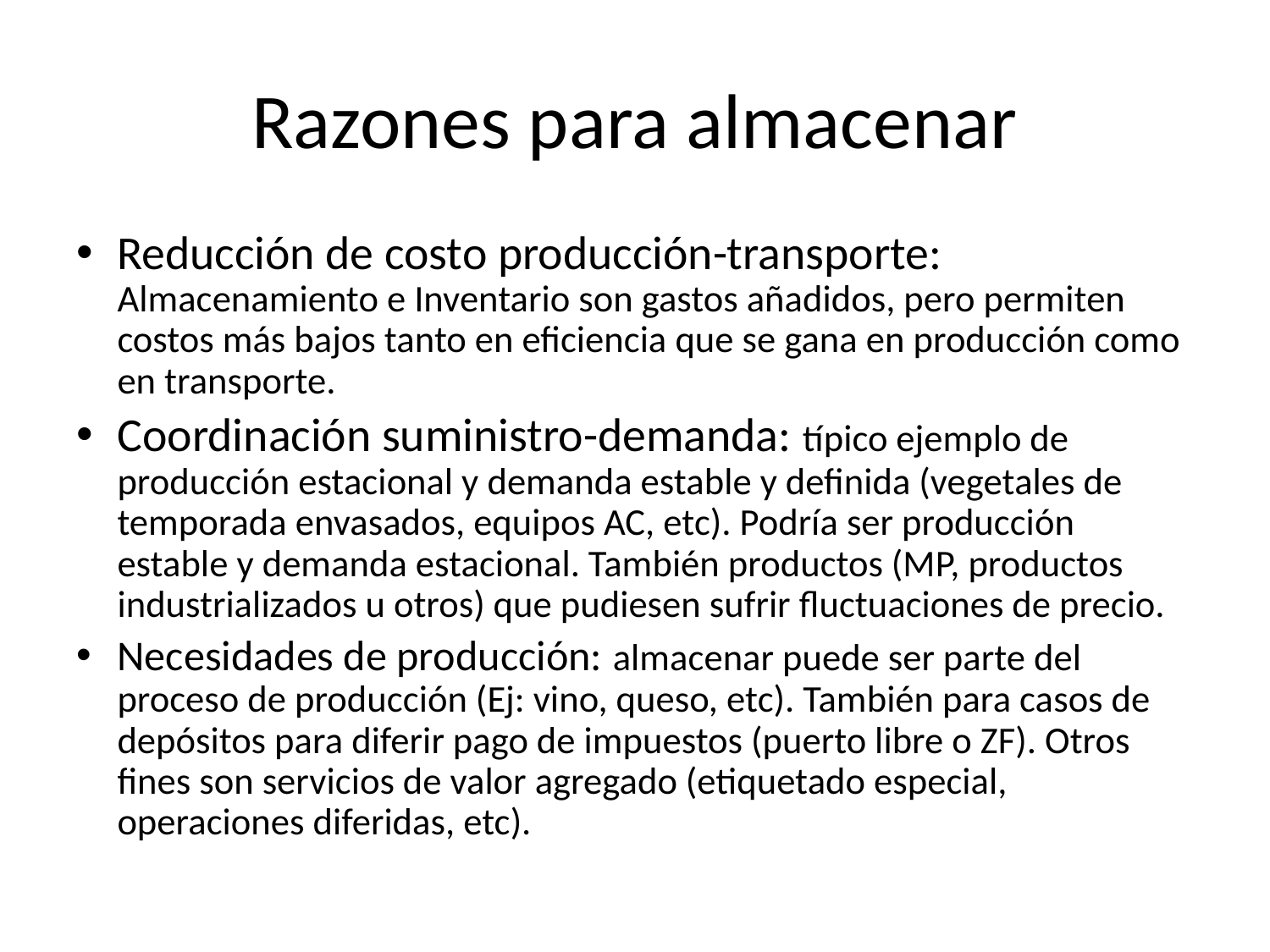

# Razones para almacenar
Reducción de costo producción-transporte: Almacenamiento e Inventario son gastos añadidos, pero permiten costos más bajos tanto en eficiencia que se gana en producción como en transporte.
Coordinación suministro-demanda: típico ejemplo de producción estacional y demanda estable y definida (vegetales de temporada envasados, equipos AC, etc). Podría ser producción estable y demanda estacional. También productos (MP, productos industrializados u otros) que pudiesen sufrir fluctuaciones de precio.
Necesidades de producción: almacenar puede ser parte del proceso de producción (Ej: vino, queso, etc). También para casos de depósitos para diferir pago de impuestos (puerto libre o ZF). Otros fines son servicios de valor agregado (etiquetado especial, operaciones diferidas, etc).